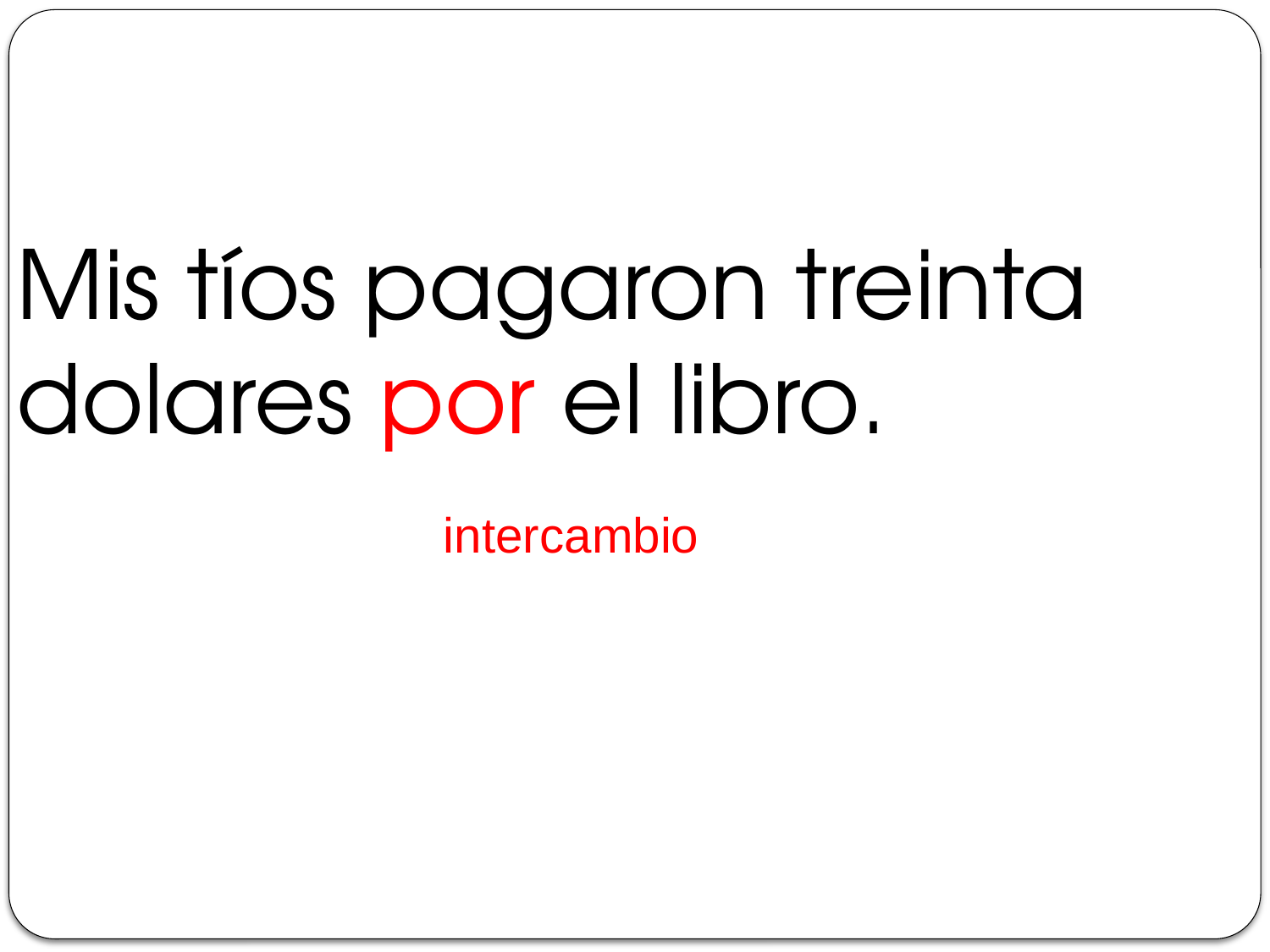

#
Mis tíos pagaron treinta dolares por el libro.
intercambio